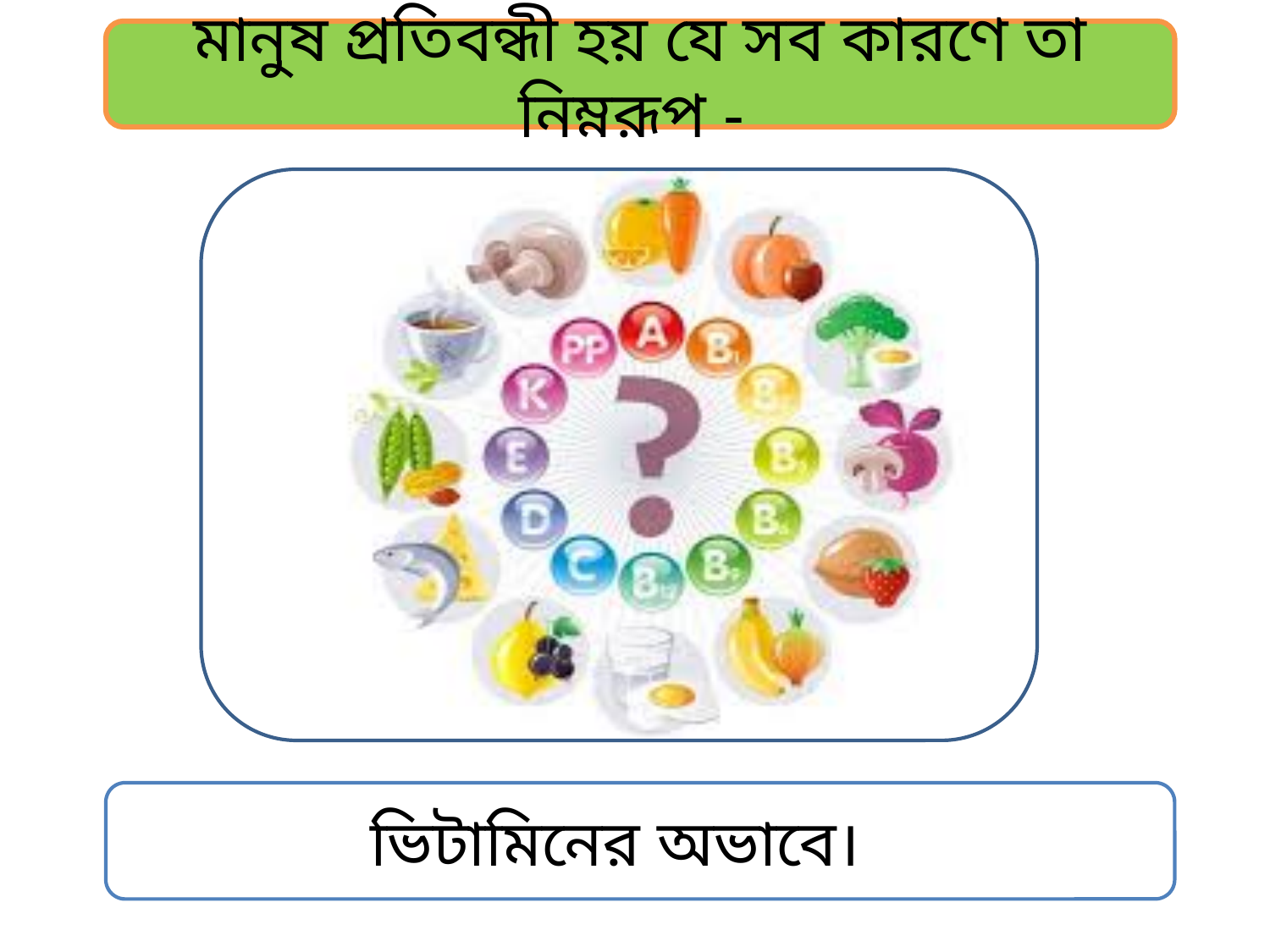

মানুষ প্রতিবন্ধী হয় যে সব কারণে তা নিম্নরূপ -

ভিটামিনের অভাবে।